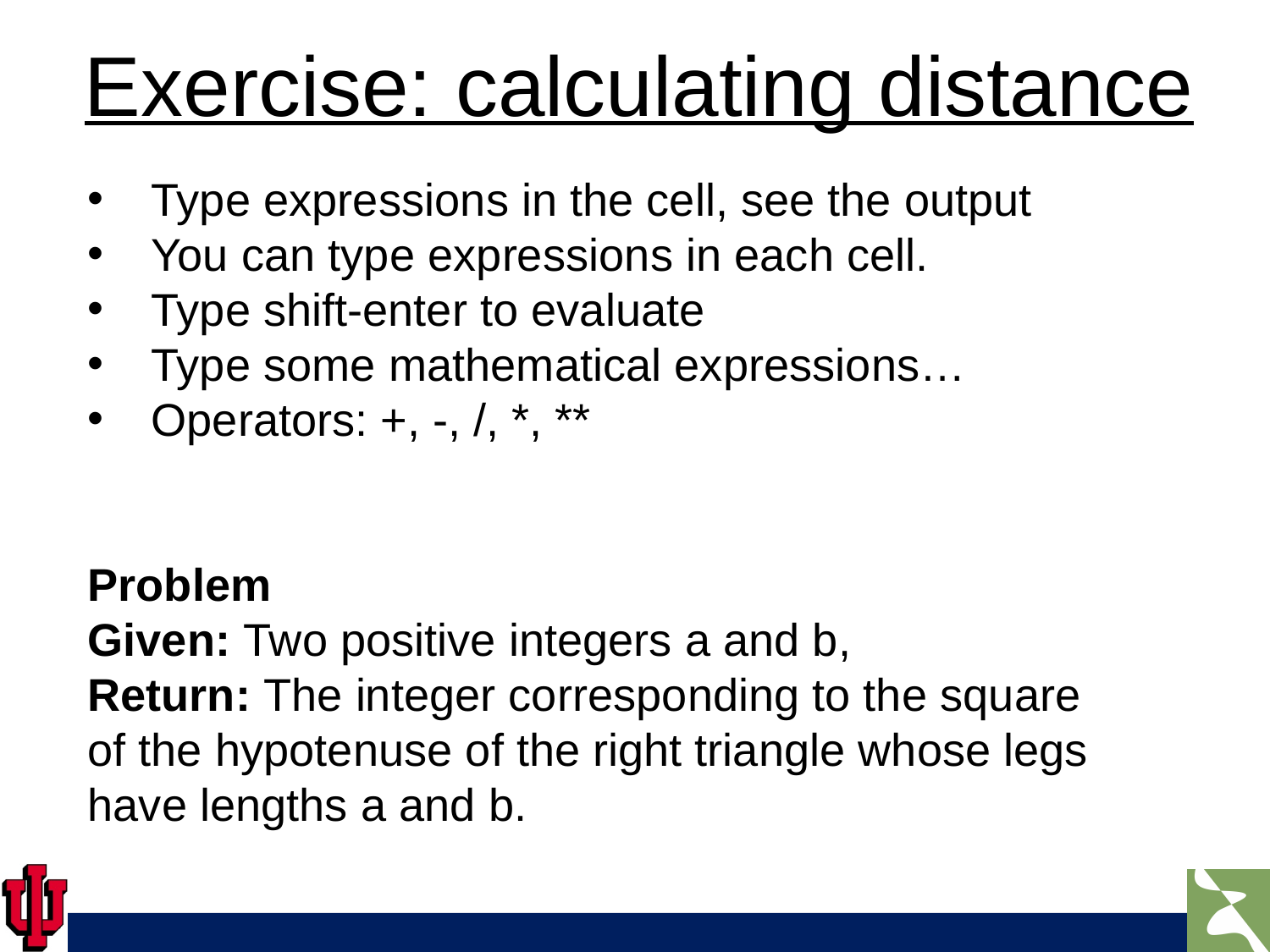

# Exercise: calculating distance
Type expressions in the cell, see the output
You can type expressions in each cell.
Type shift-enter to evaluate
Type some mathematical expressions…
Operators: +, -, /, *, **
Problem
Given: Two positive integers a and b,
Return: The integer corresponding to the square of the hypotenuse of the right triangle whose legs have lengths a and b.